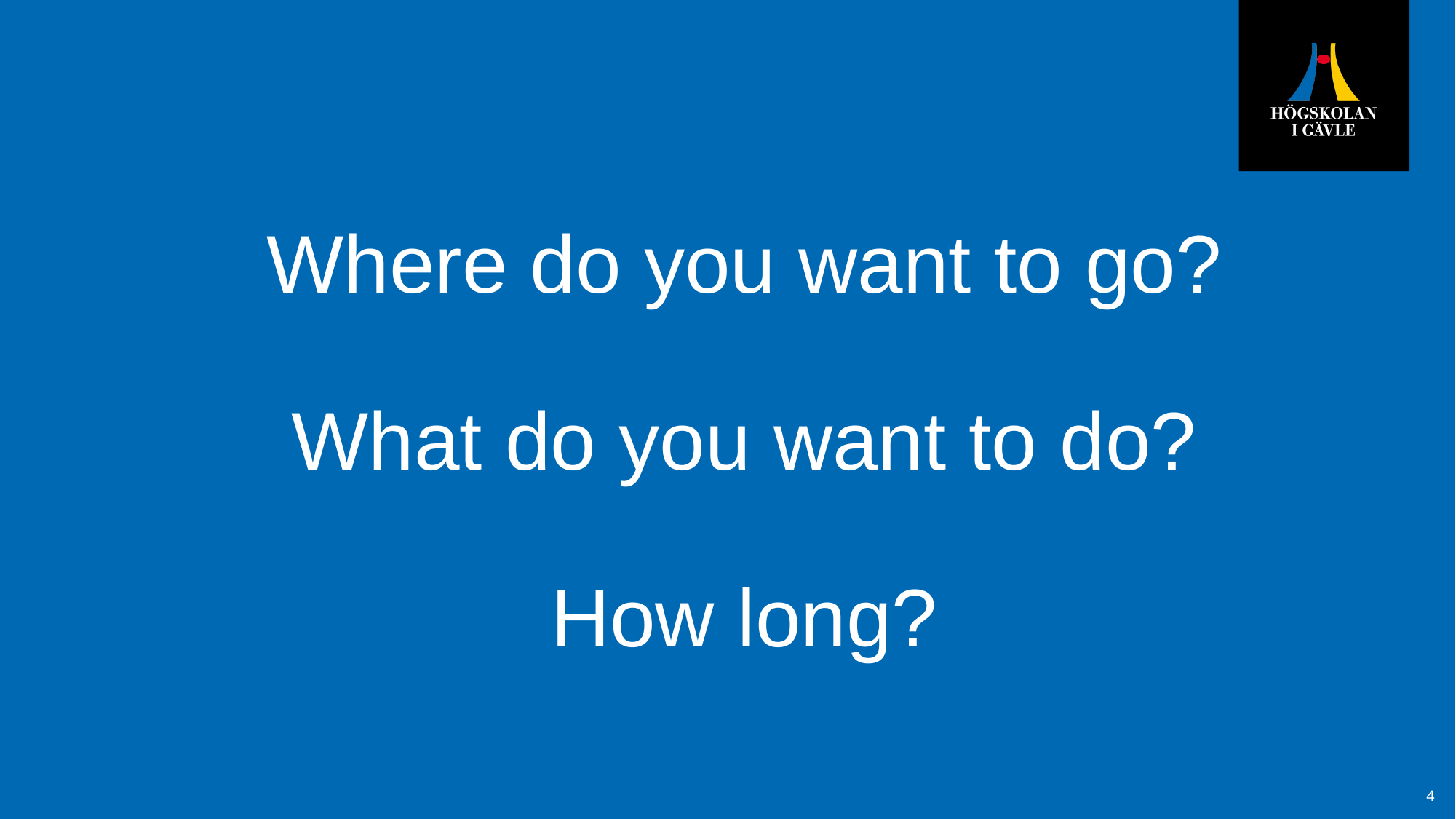

# Where do you want to go? What do you want to do? How long?
4